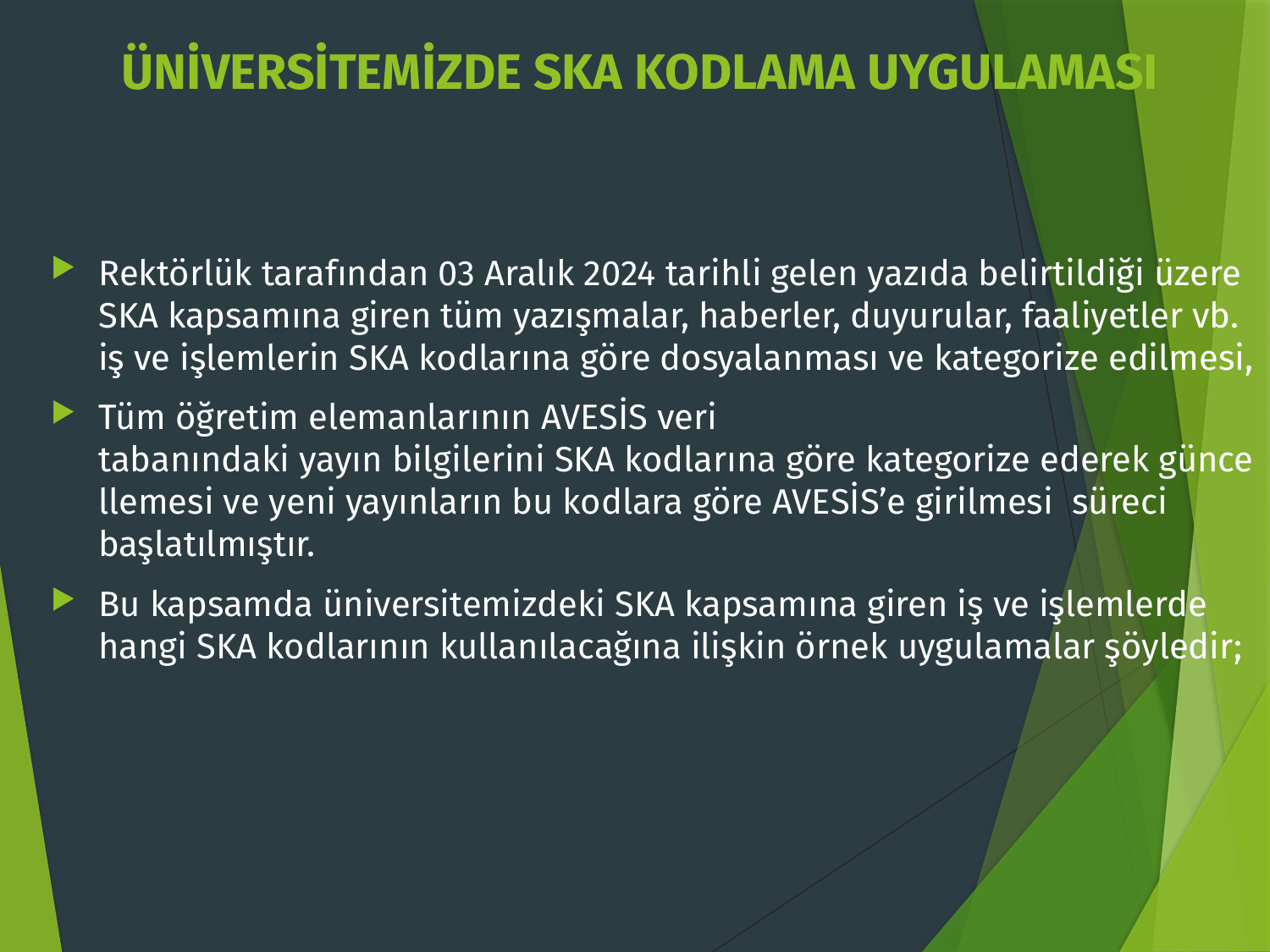

# ÜNİVERSİTEMİZDE SKA KODLAMA UYGULAMASI

Rektörlük tarafından 03 Aralık 2024 tarihli gelen yazıda belirtildiği üzere SKA kapsamına giren tüm yazışmalar, haberler, duyurular, faaliyetler vb. iş ve işlemlerin SKA kodlarına göre dosyalanması ve kategorize edilmesi,
Tüm öğretim elemanlarının AVESİS veri tabanındaki yayın bilgilerini SKA kodlarına göre kategorize ederek güncellemesi ve yeni yayınların bu kodlara göre AVESİS’e girilmesi  süreci başlatılmıştır.
Bu kapsamda üniversitemizdeki SKA kapsamına giren iş ve işlemlerde hangi SKA kodlarının kullanılacağına ilişkin örnek uygulamalar şöyledir;